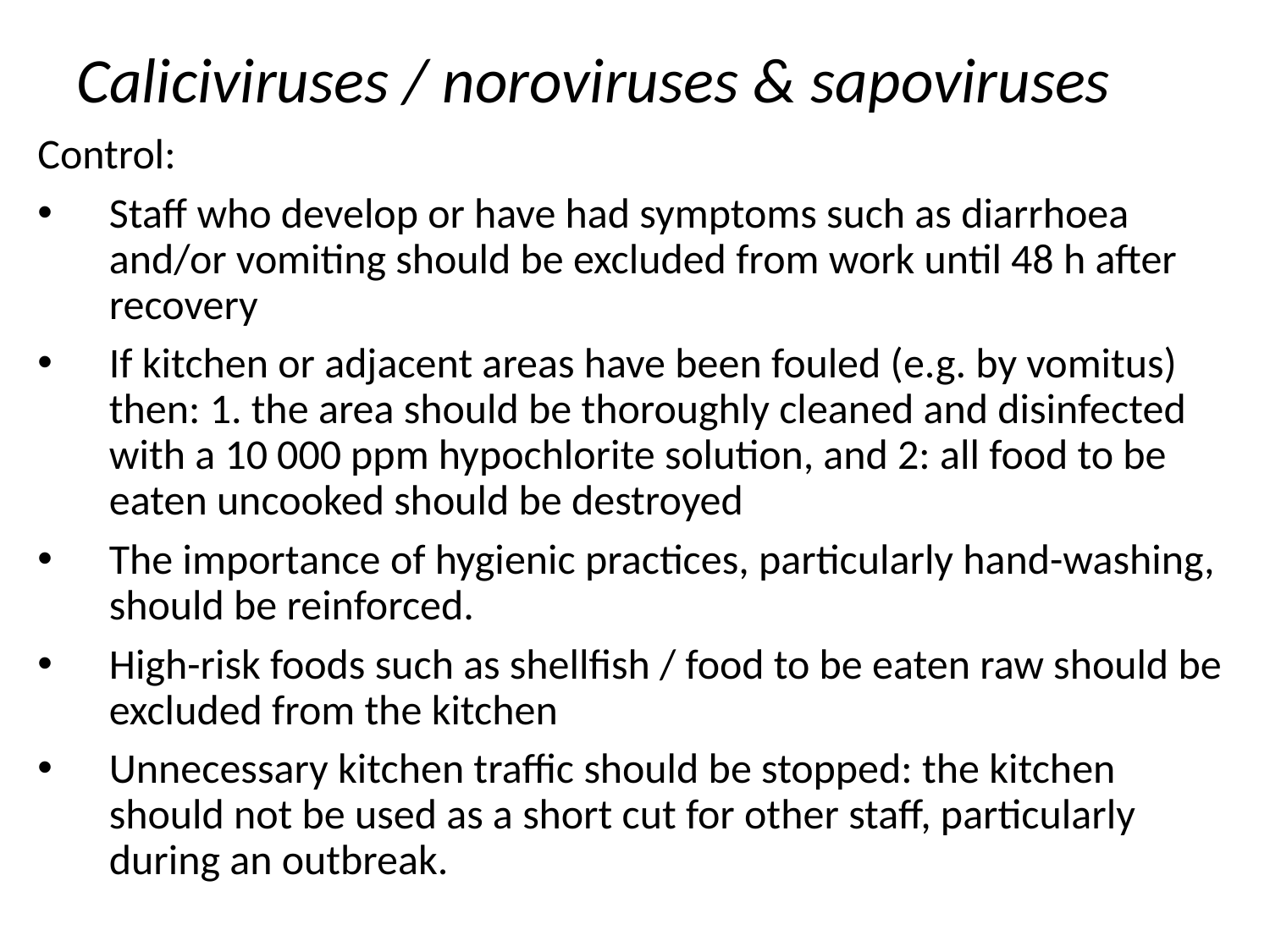

# Caliciviruses / noroviruses & sapoviruses
Control:
Staff who develop or have had symptoms such as diarrhoea and/or vomiting should be excluded from work until 48 h after recovery
If kitchen or adjacent areas have been fouled (e.g. by vomitus) then: 1. the area should be thoroughly cleaned and disinfected with a 10 000 ppm hypochlorite solution, and 2: all food to be eaten uncooked should be destroyed
The importance of hygienic practices, particularly hand-washing, should be reinforced.
High-risk foods such as shellfish / food to be eaten raw should be excluded from the kitchen
Unnecessary kitchen traffic should be stopped: the kitchen should not be used as a short cut for other staff, particularly during an outbreak.